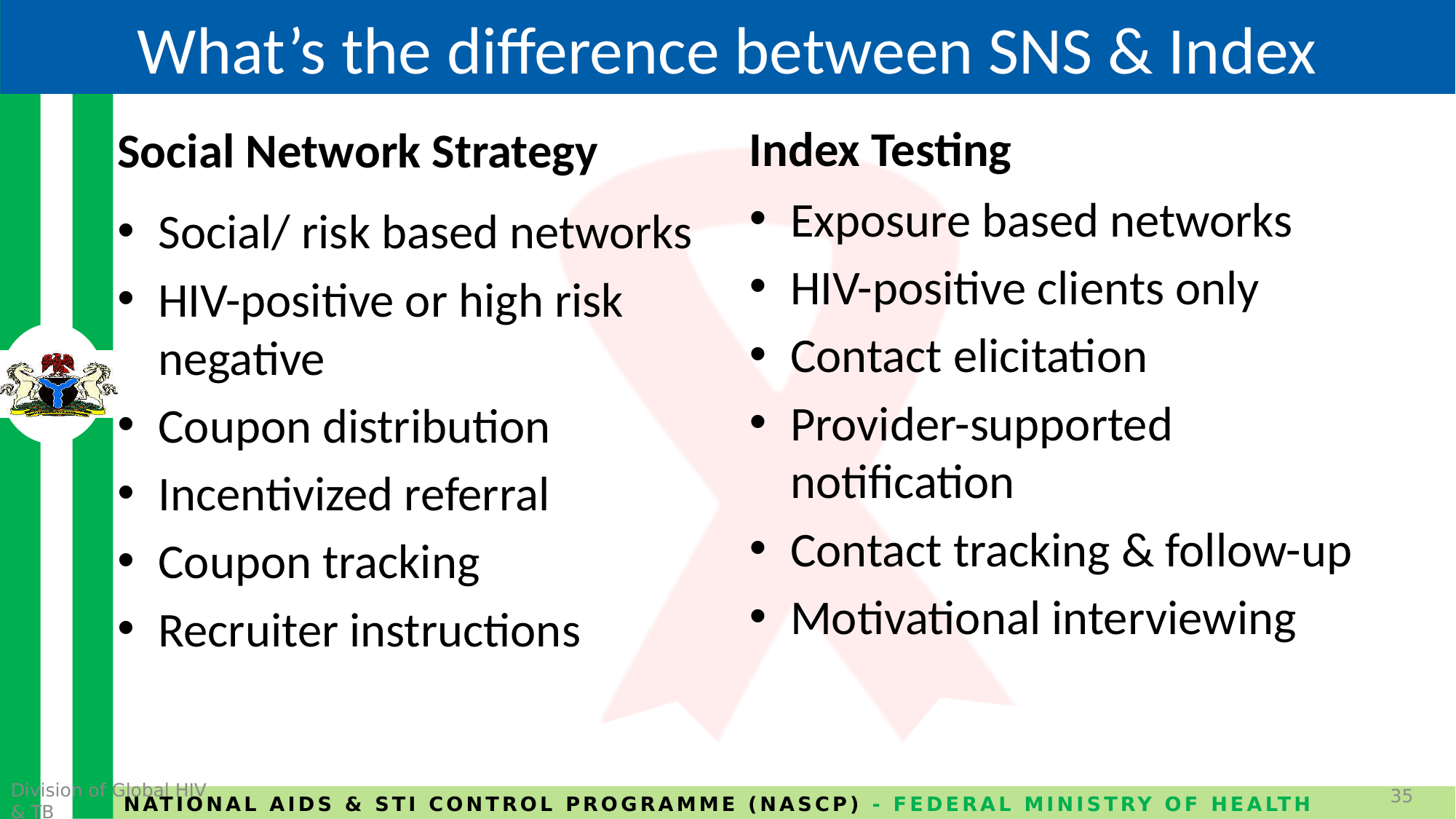

# What’s the difference between SNS & Index
Index Testing
Social Network Strategy
Exposure based networks
HIV-positive clients only
Contact elicitation
Provider-supported notification
Contact tracking & follow-up
Motivational interviewing
Social/ risk based networks
HIV-positive or high risk negative
Coupon distribution
Incentivized referral
Coupon tracking
Recruiter instructions

35